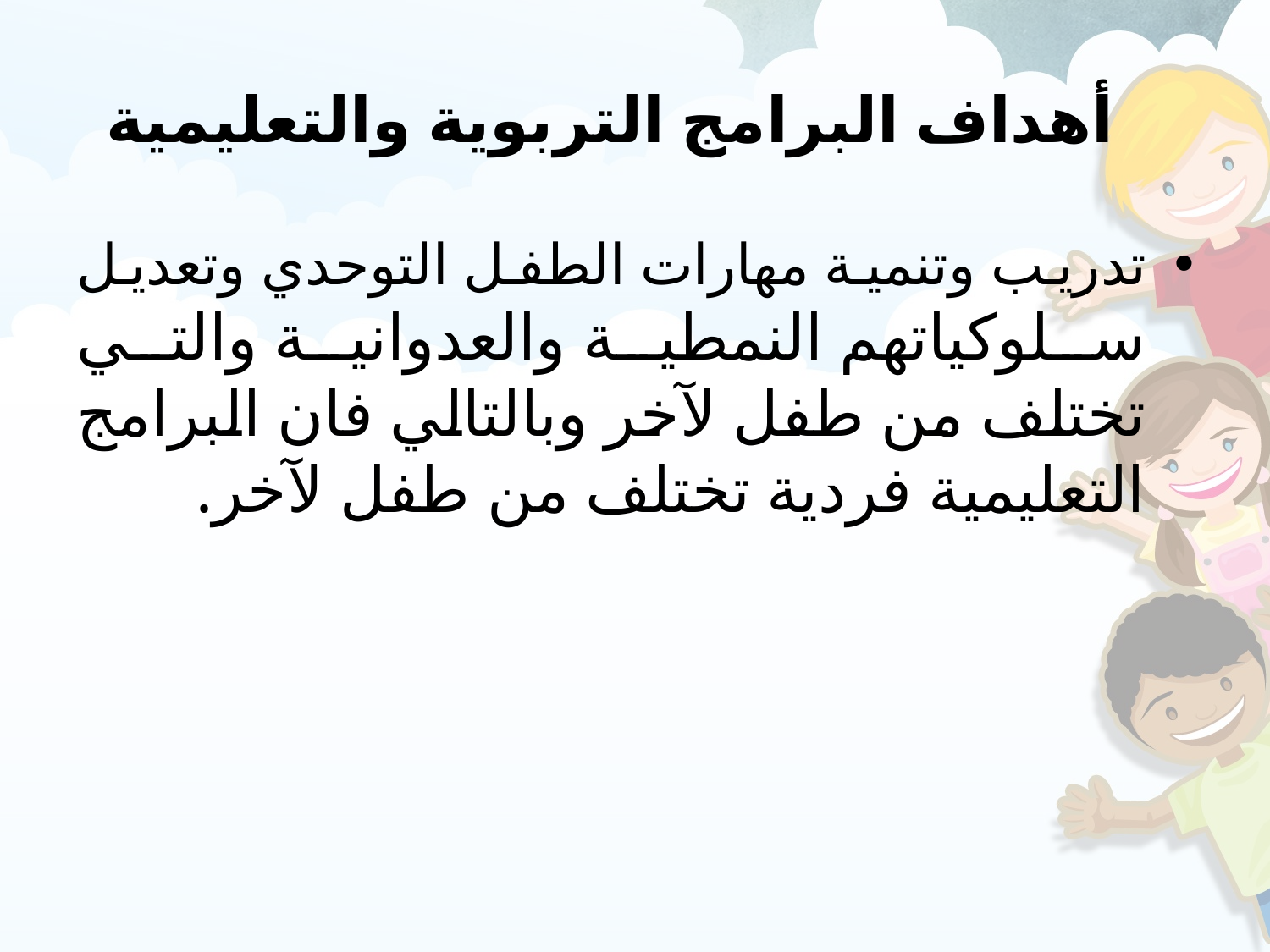

# أهداف البرامج التربوية والتعليمية
تدريب وتنمية مهارات الطفل التوحدي وتعديل سلوكياتهم النمطية والعدوانية والتي تختلف من طفل لآخر وبالتالي فان البرامج التعليمية فردية تختلف من طفل لآخر.